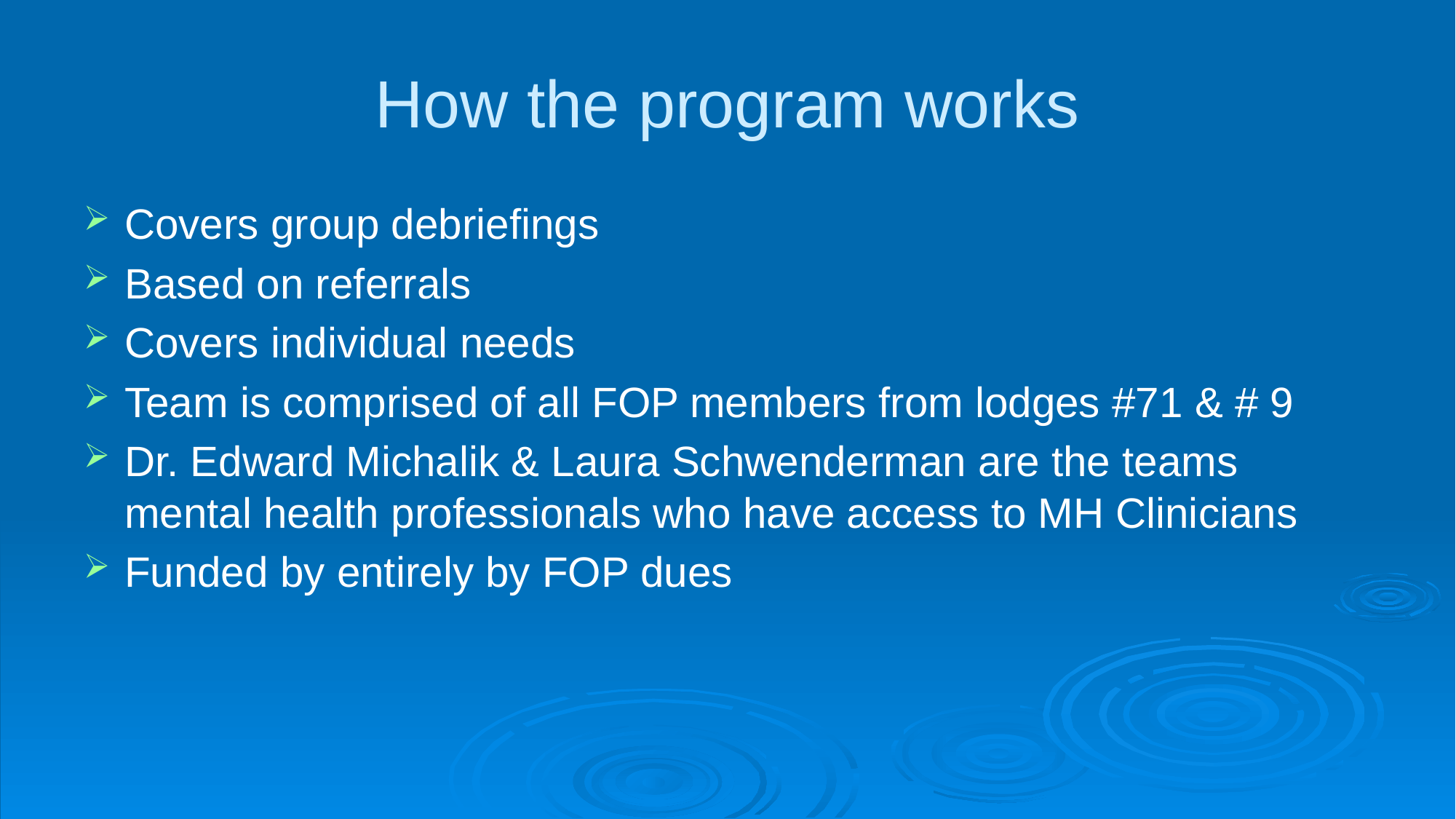

# How the program works
Covers group debriefings
Based on referrals
Covers individual needs
Team is comprised of all FOP members from lodges #71 & # 9
Dr. Edward Michalik & Laura Schwenderman are the teams mental health professionals who have access to MH Clinicians
Funded by entirely by FOP dues